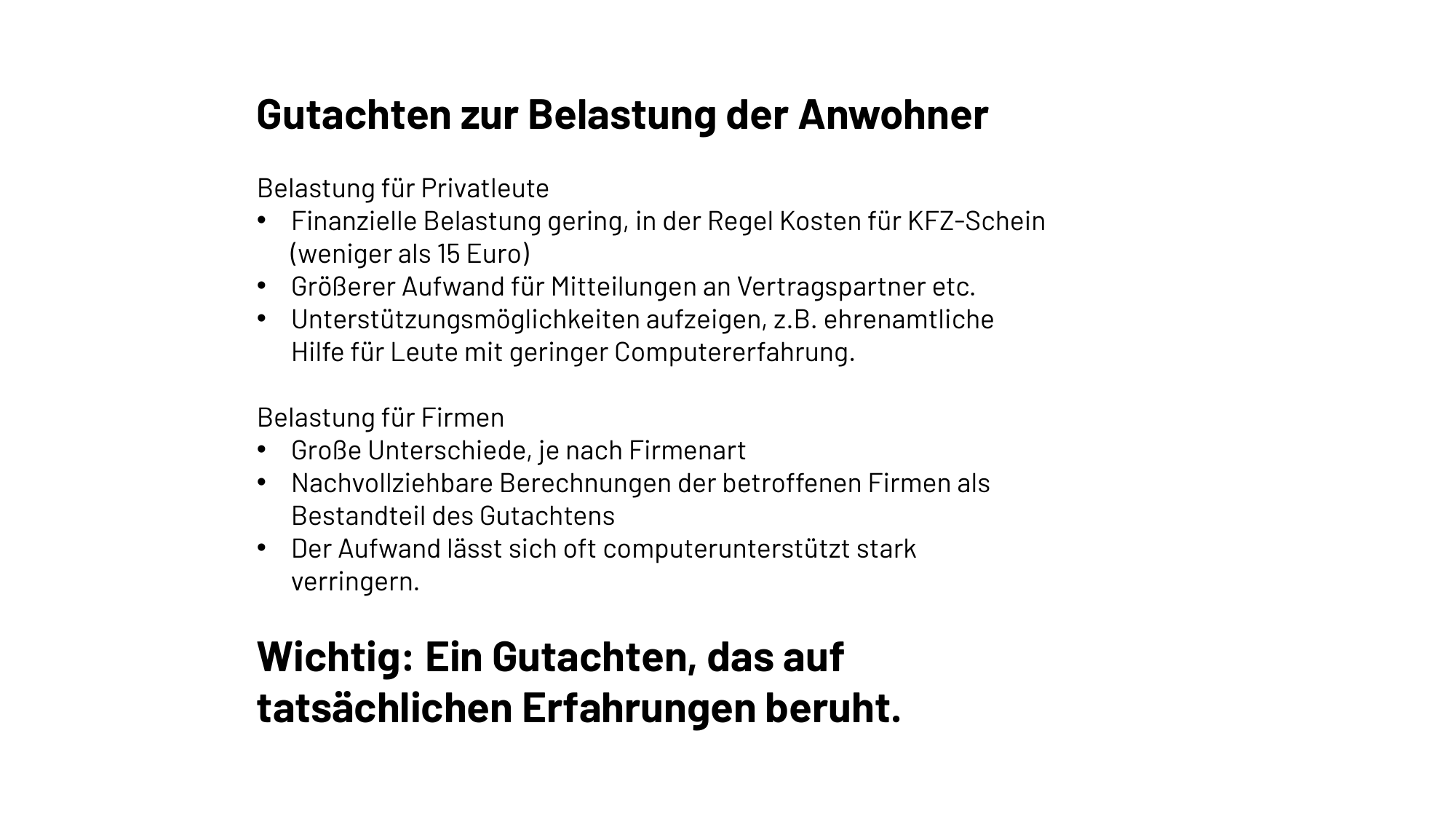

Gutachten zur Belastung der Anwohner

Belastung für Privatleute
Finanzielle Belastung gering, in der Regel Kosten für KFZ-Schein (weniger als 15 Euro)
Größerer Aufwand für Mitteilungen an Vertragspartner etc.
Unterstützungsmöglichkeiten aufzeigen, z.B. ehrenamtliche Hilfe für Leute mit geringer Computererfahrung.

Belastung für Firmen
Große Unterschiede, je nach Firmenart
Nachvollziehbare Berechnungen der betroffenen Firmen als Bestandteil des Gutachtens
Der Aufwand lässt sich oft computerunterstützt stark verringern.

Wichtig: Ein Gutachten, das auf tatsächlichen Erfahrungen beruht.